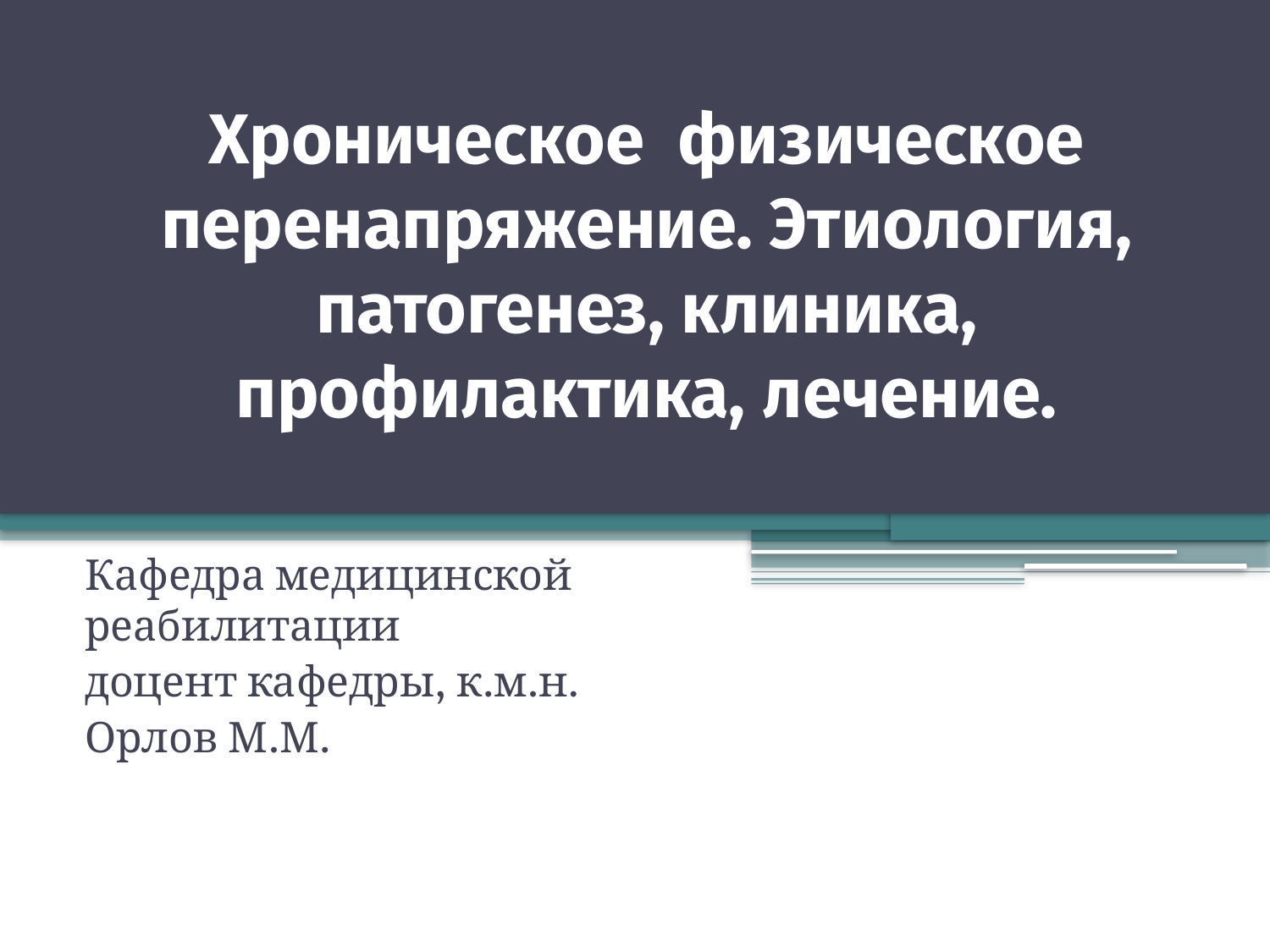

# Хроническое  физическое перенапряжение. Этиология, патогенез, клиника, профилактика, лечение.
Кафедра медицинской реабилитации
доцент кафедры, к.м.н.
Орлов М.М.